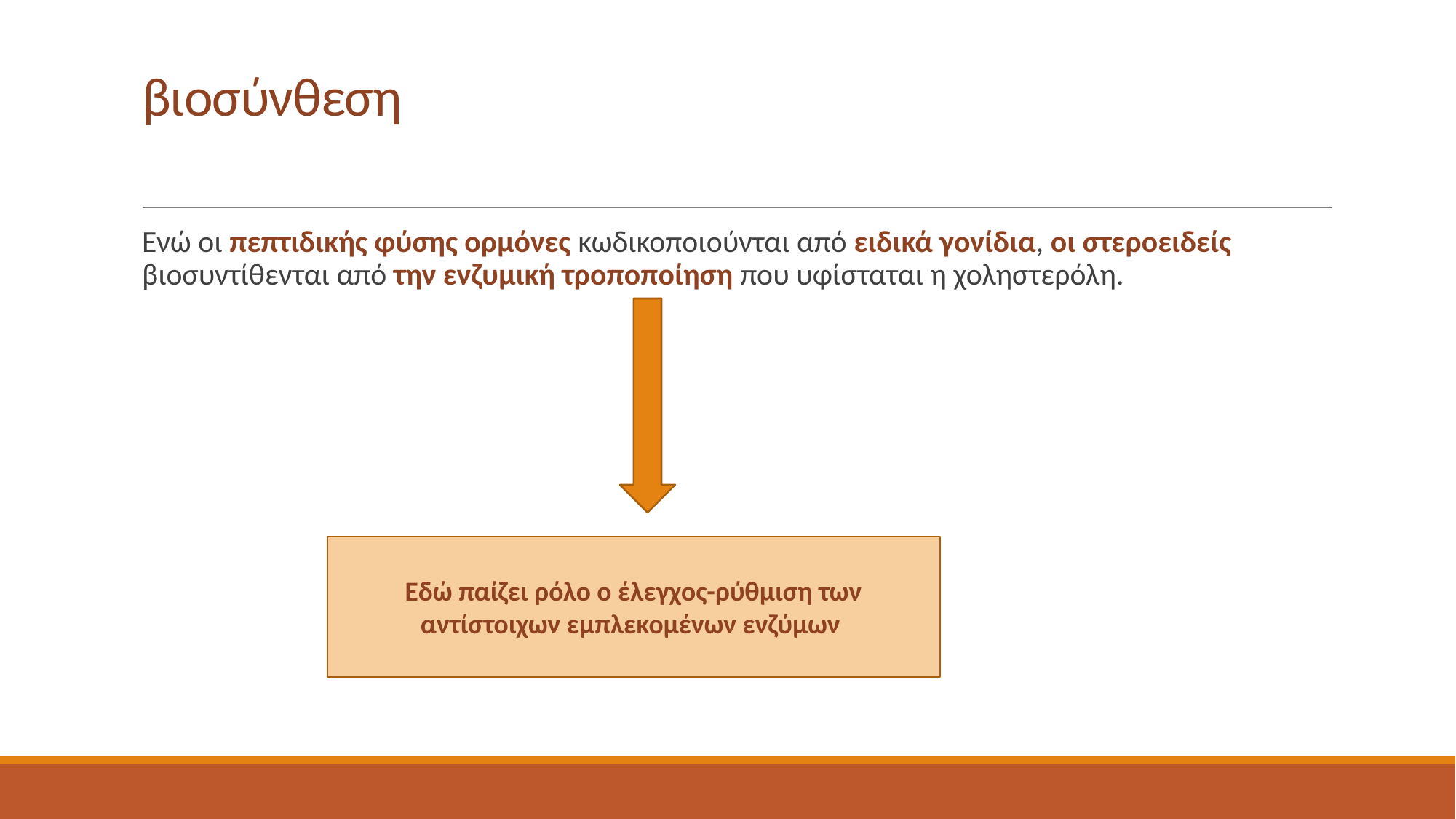

# βιοσύνθεση
Ενώ οι πεπτιδικής φύσης ορμόνες κωδικοποιούνται από ειδικά γονίδια, οι στεροειδείς βιοσυντίθενται από την ενζυμική τροποποίηση που υφίσταται η χοληστερόλη.

Εδώ παίζει ρόλο ο έλεγχος-ρύθμιση των αντίστοιχων εμπλεκομένων ενζύμων